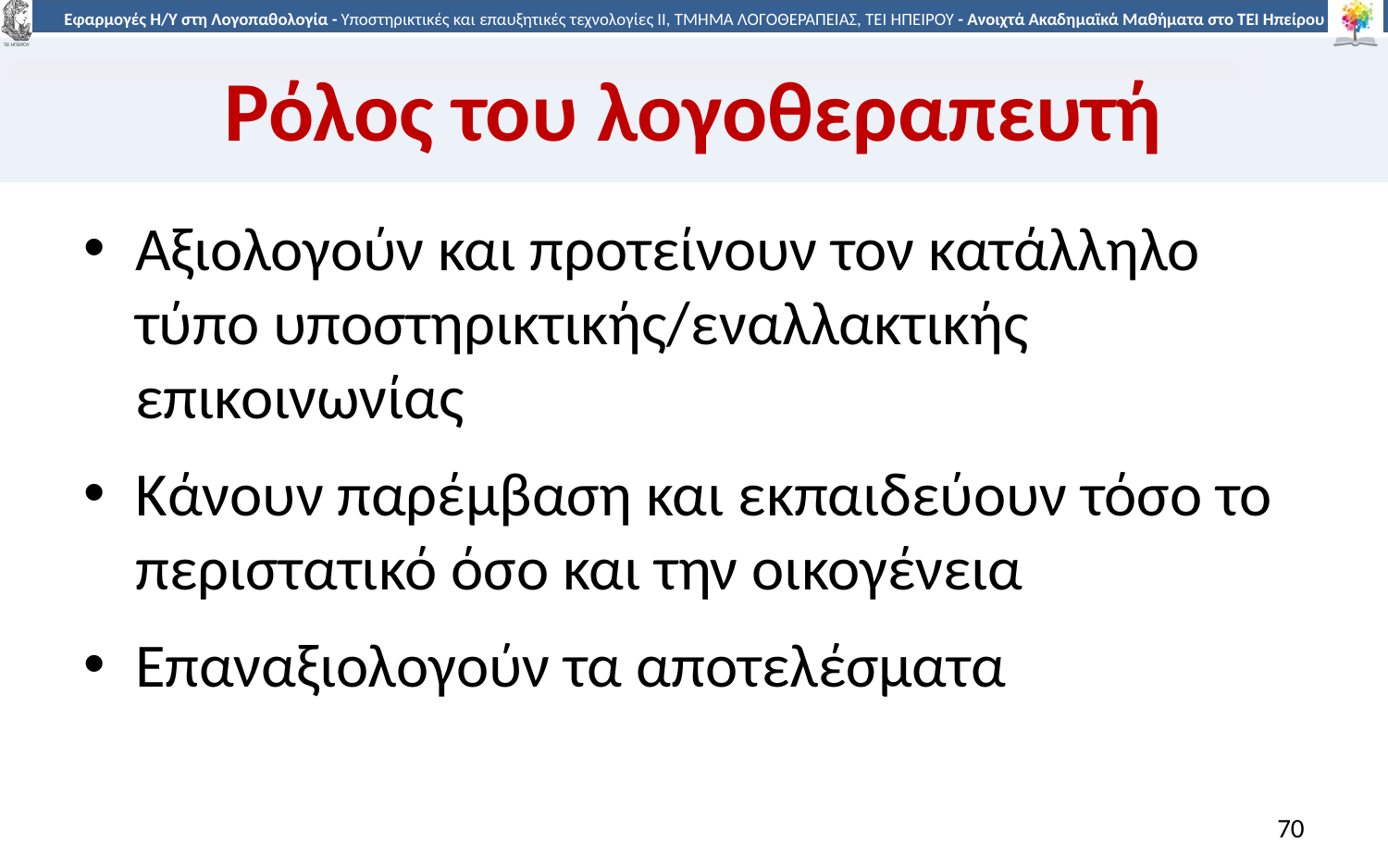

# Ρόλος του λογοθεραπευτή
Αξιολογούν και προτείνουν τον κατάλληλο τύπο υποστηρικτικής/εναλλακτικής επικοινωνίας
Κάνουν παρέμβαση και εκπαιδεύουν τόσο το περιστατικό όσο και την οικογένεια
Επαναξιολογούν τα αποτελέσματα
70